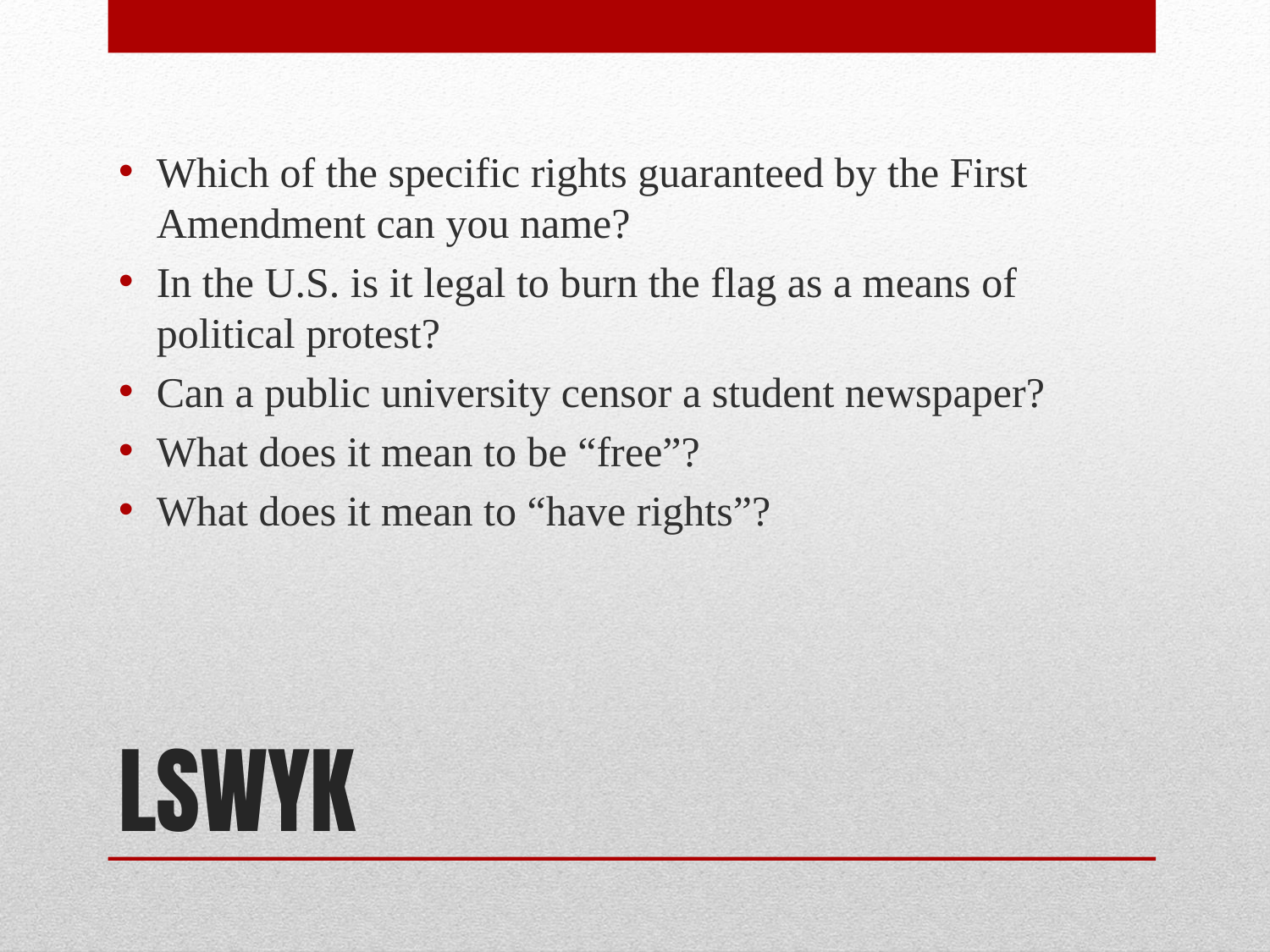

Which of the specific rights guaranteed by the First Amendment can you name?
In the U.S. is it legal to burn the flag as a means of political protest?
Can a public university censor a student newspaper?
What does it mean to be “free”?
What does it mean to “have rights”?

# LSWYK